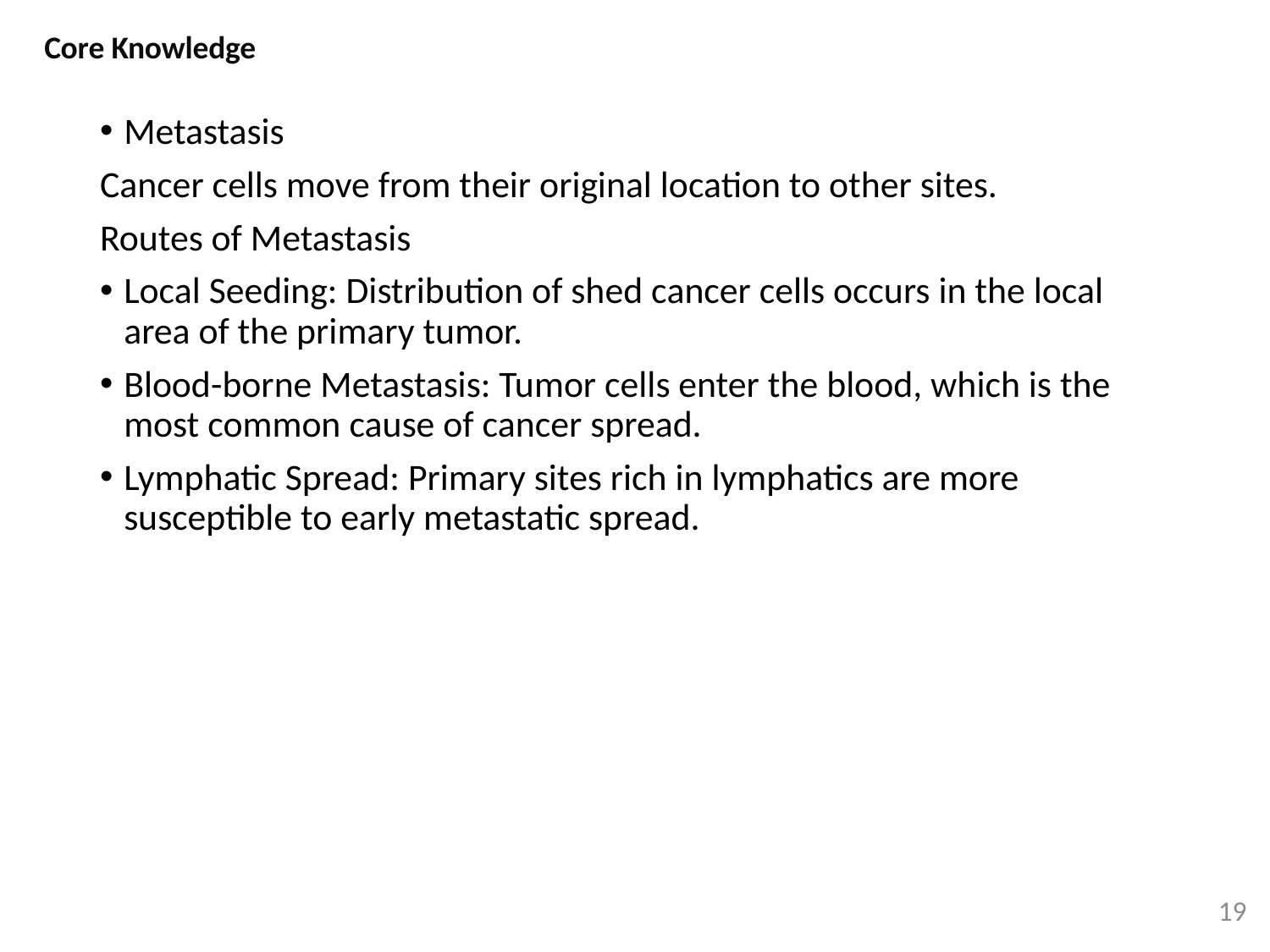

Core Knowledge
Metastasis
Cancer cells move from their original location to other sites.
Routes of Metastasis
Local Seeding: Distribution of shed cancer cells occurs in the local area of the primary tumor.
Blood-borne Metastasis: Tumor cells enter the blood, which is the most common cause of cancer spread.
Lymphatic Spread: Primary sites rich in lymphatics are more susceptible to early metastatic spread.

19